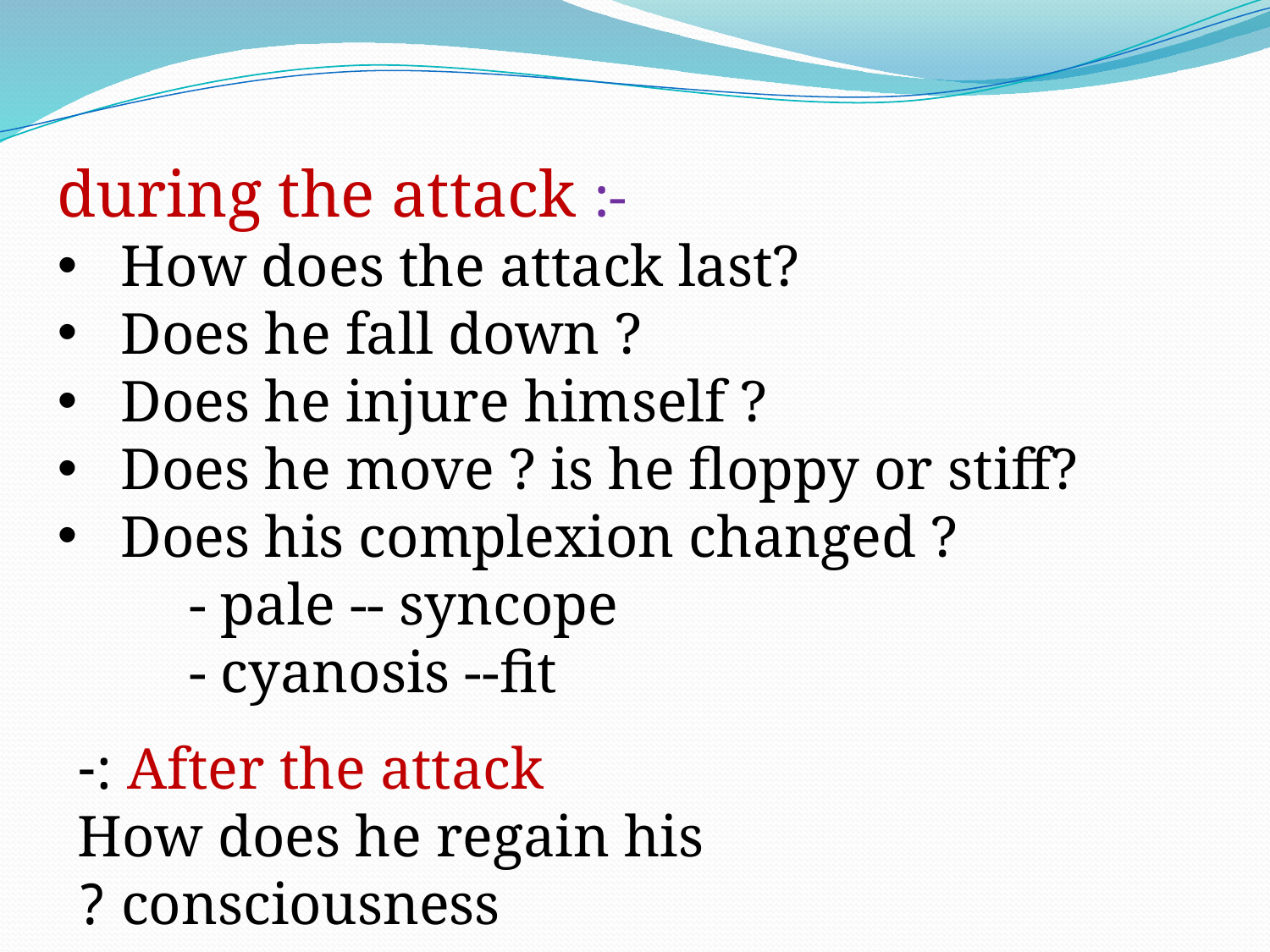

during the attack :-
How does the attack last?
Does he fall down ?
Does he injure himself ?
Does he move ? is he floppy or stiff?
Does his complexion changed ?
         - pale -- syncope
         - cyanosis --fit
After the attack :-
How does he regain his consciousness ?